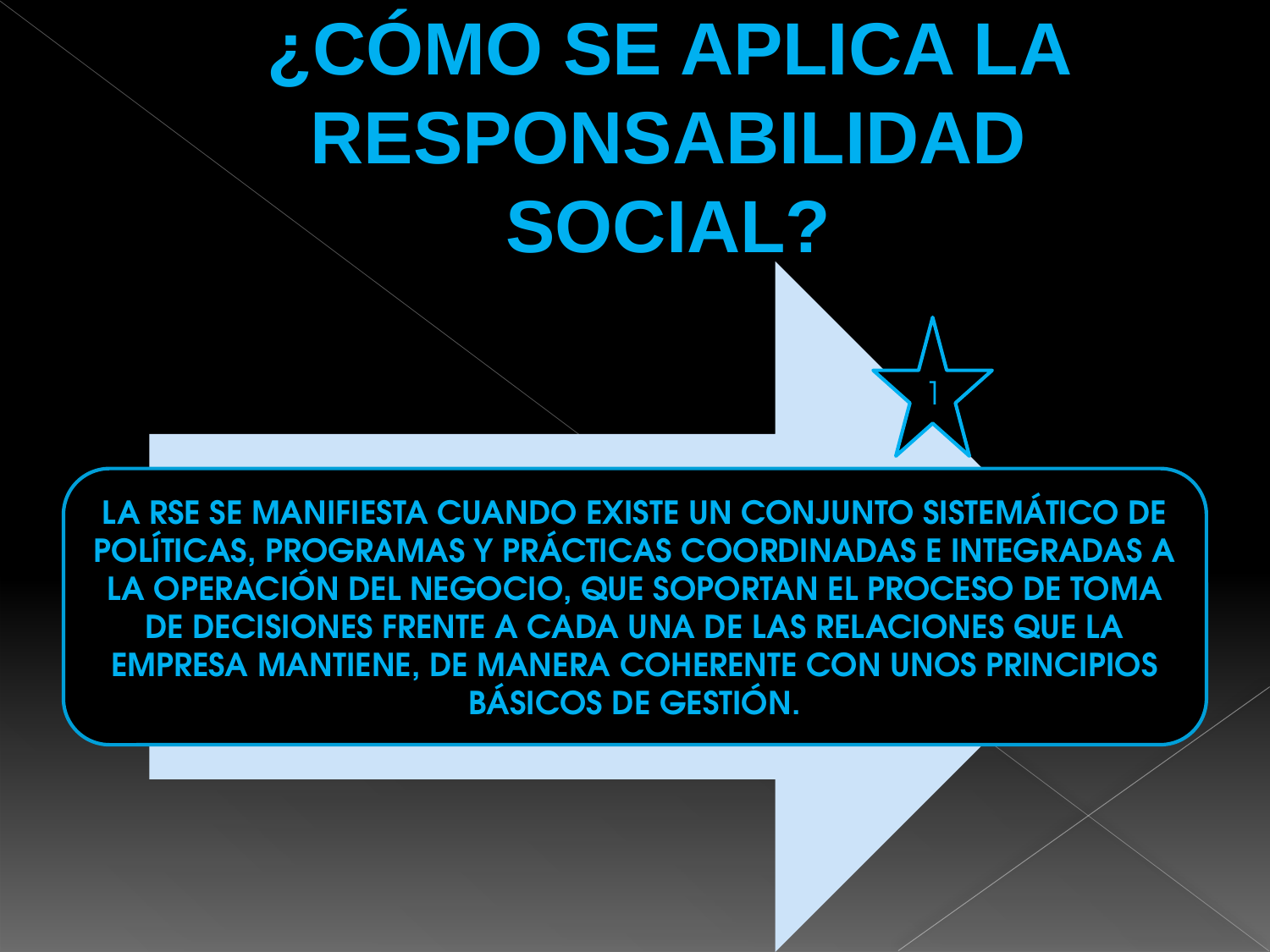

# ¿CÓMO SE APLICA LA RESPONSABILIDAD SOCIAL?
LA RSE SE MANIFIESTA CUANDO EXISTE UN CONJUNTO SISTEMÁTICO DE POLÍTICAS, PROGRAMAS Y PRÁCTICAS COORDINADAS E INTEGRADAS A LA OPERACIÓN DEL NEGOCIO, QUE SOPORTAN EL PROCESO DE TOMA DE DECISIONES FRENTE A CADA UNA DE LAS RELACIONES QUE LA EMPRESA MANTIENE, DE MANERA COHERENTE CON UNOS PRINCIPIOS BÁSICOS DE GESTIÓN.

1